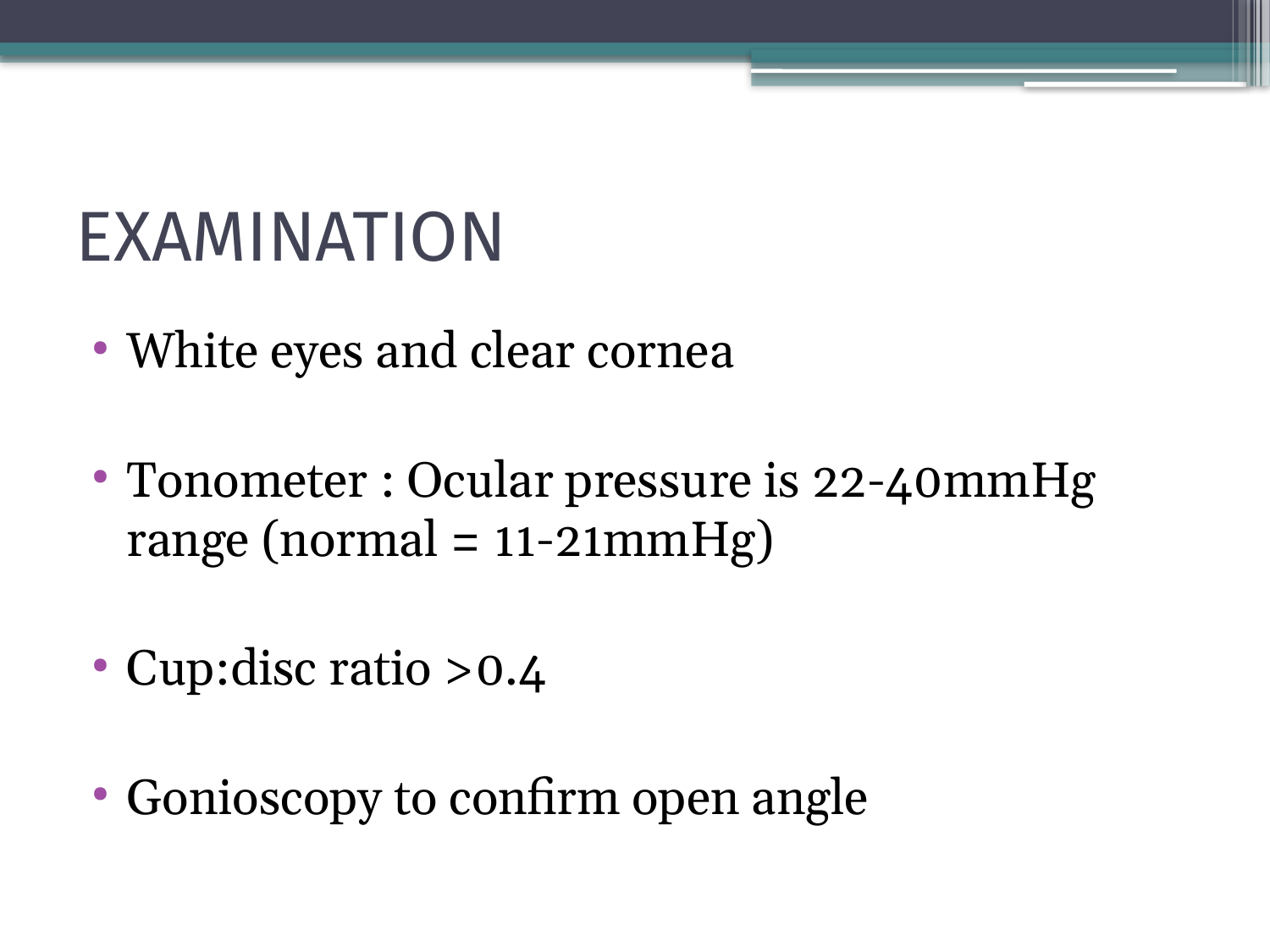

# EXAMINATION
White eyes and clear cornea

Tonometer : Ocular pressure is 22-40mmHg range (normal = 11-21mmHg)

Cup:disc ratio >0.4

Gonioscopy to confirm open angle